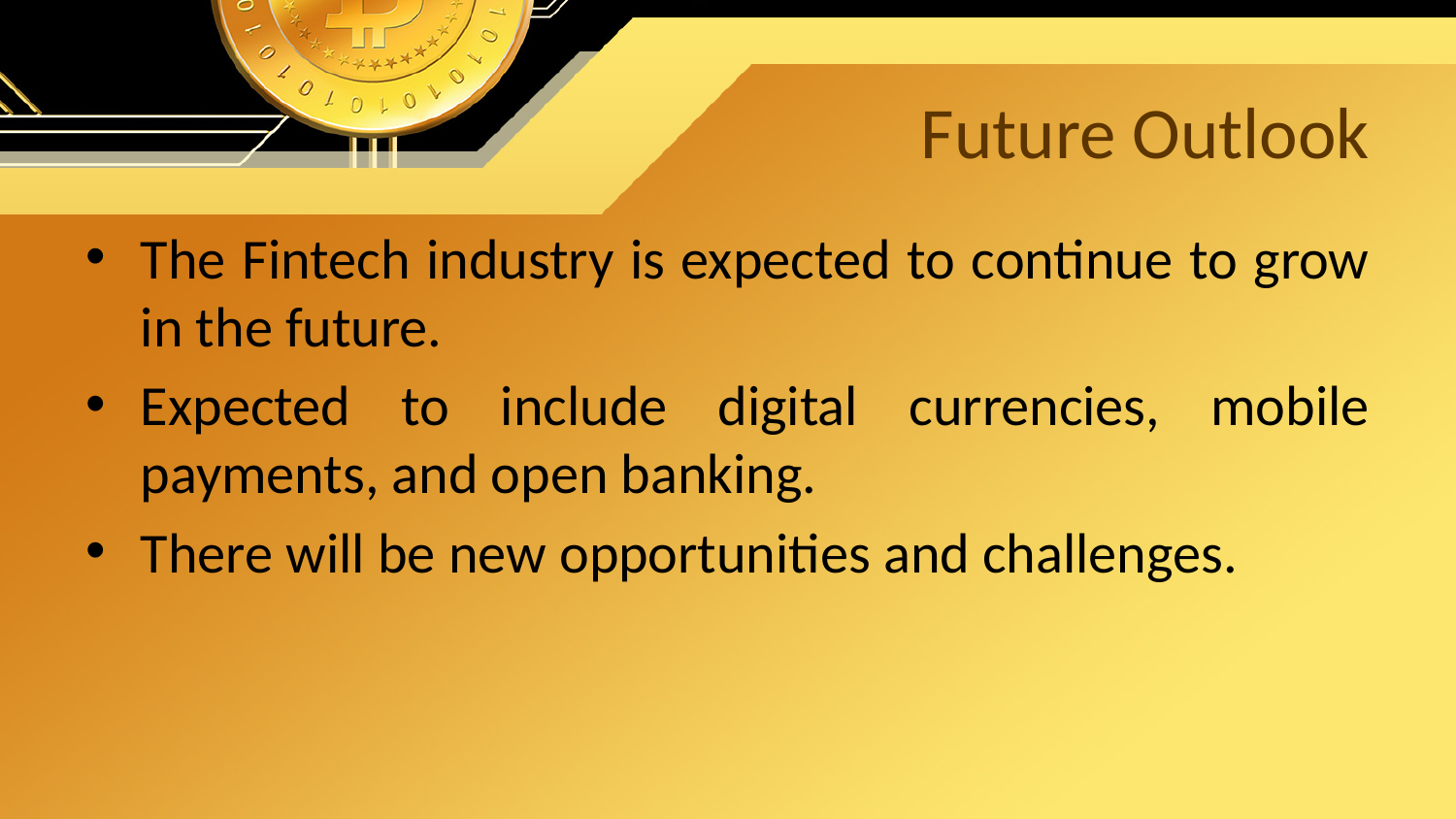

# Future Outlook
The Fintech industry is expected to continue to grow in the future.
Expected to include digital currencies, mobile payments, and open banking.
There will be new opportunities and challenges.